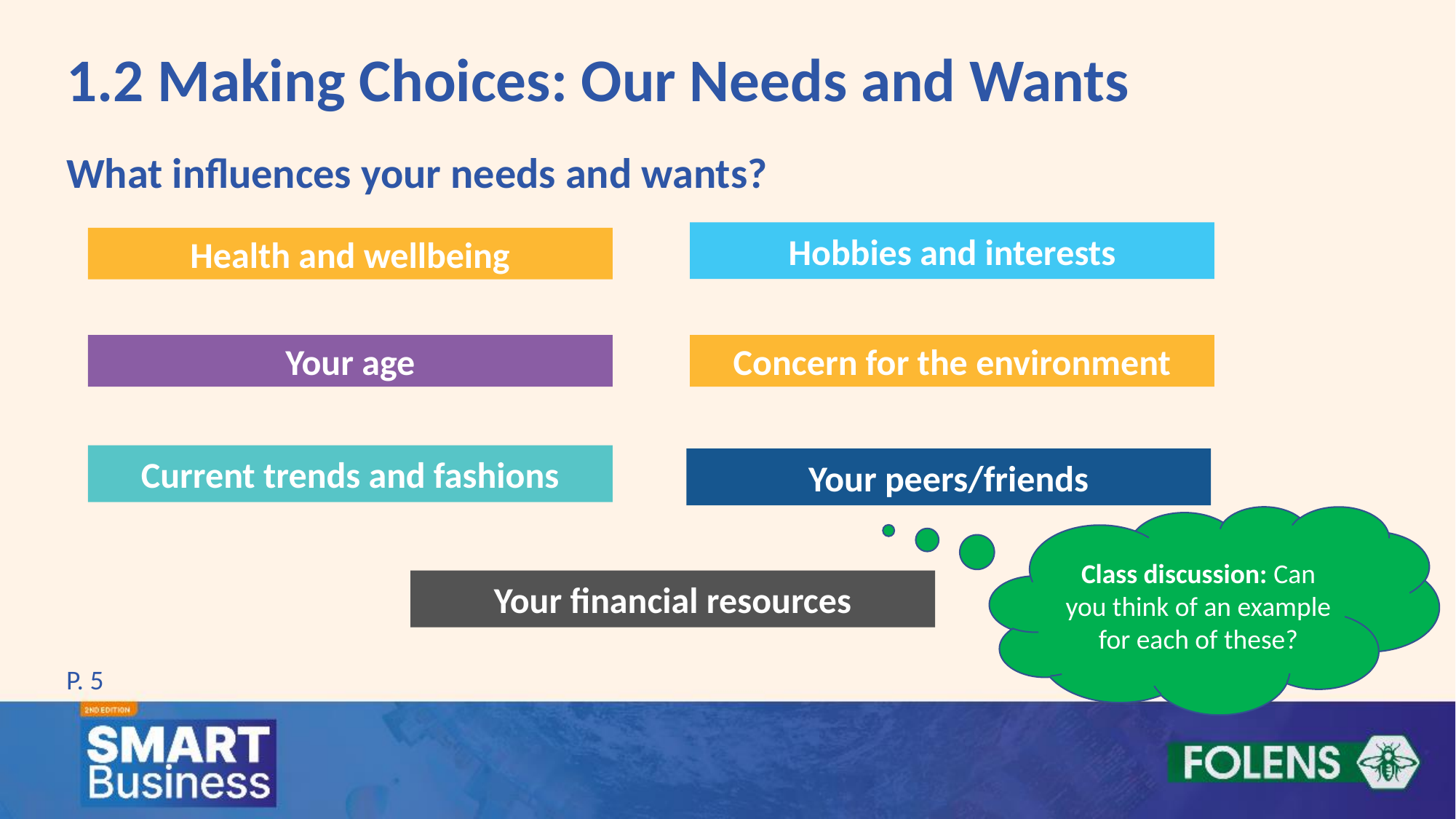

1.2 Making Choices: Our Needs and Wants
What influences your needs and wants?

Hobbies and interests

Health and wellbeing

Your age

Concern for the environment

Current trends and fashions

Your peers/friends

Class discussion: Can you think of an example for each of these?

Your financial resources
P. 5